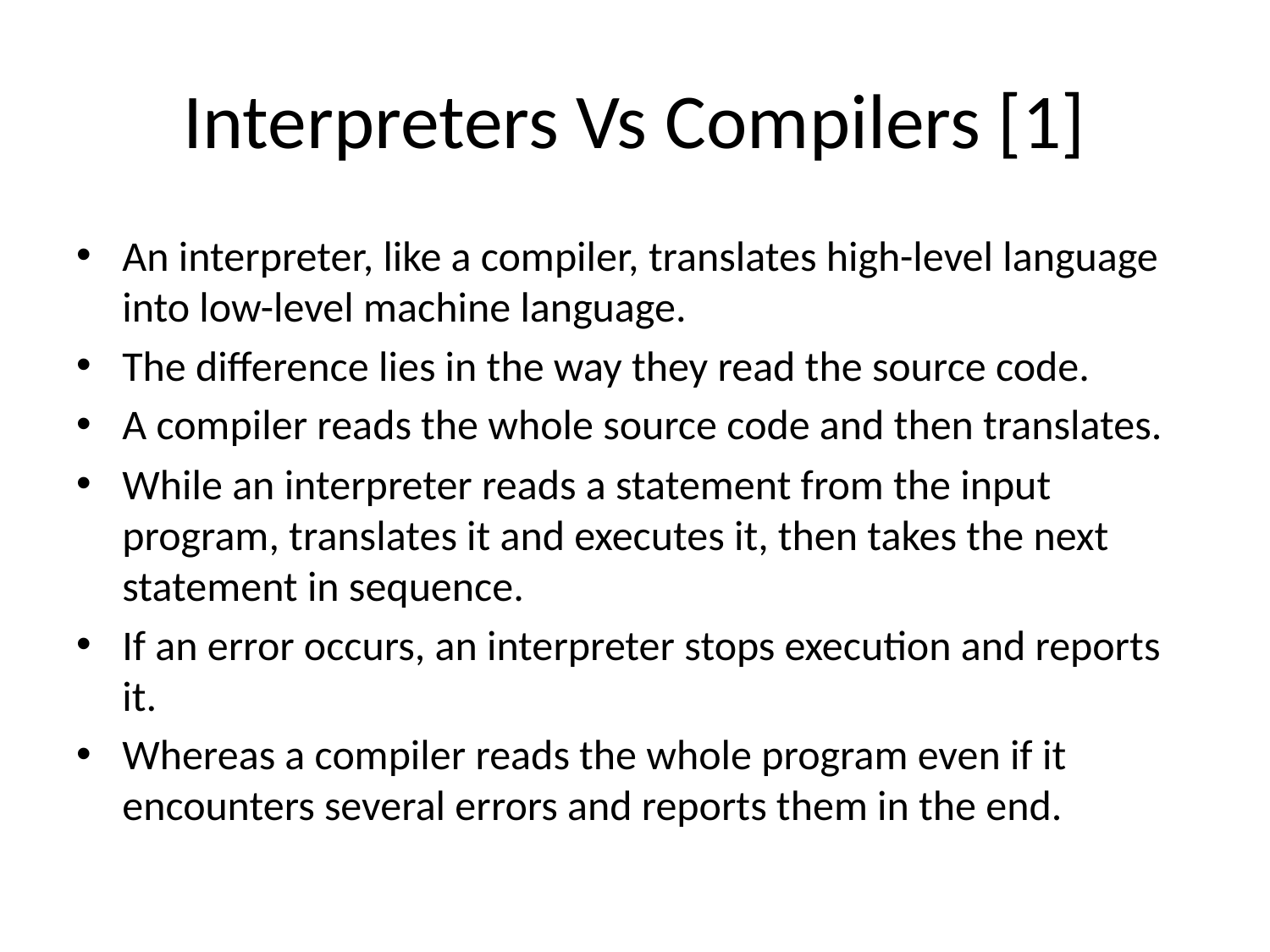

# Interpreters Vs Compilers [1]
An interpreter, like a compiler, translates high-level language into low-level machine language.
The difference lies in the way they read the source code.
A compiler reads the whole source code and then translates.
While an interpreter reads a statement from the input program, translates it and executes it, then takes the next statement in sequence.
If an error occurs, an interpreter stops execution and reports it.
Whereas a compiler reads the whole program even if it encounters several errors and reports them in the end.